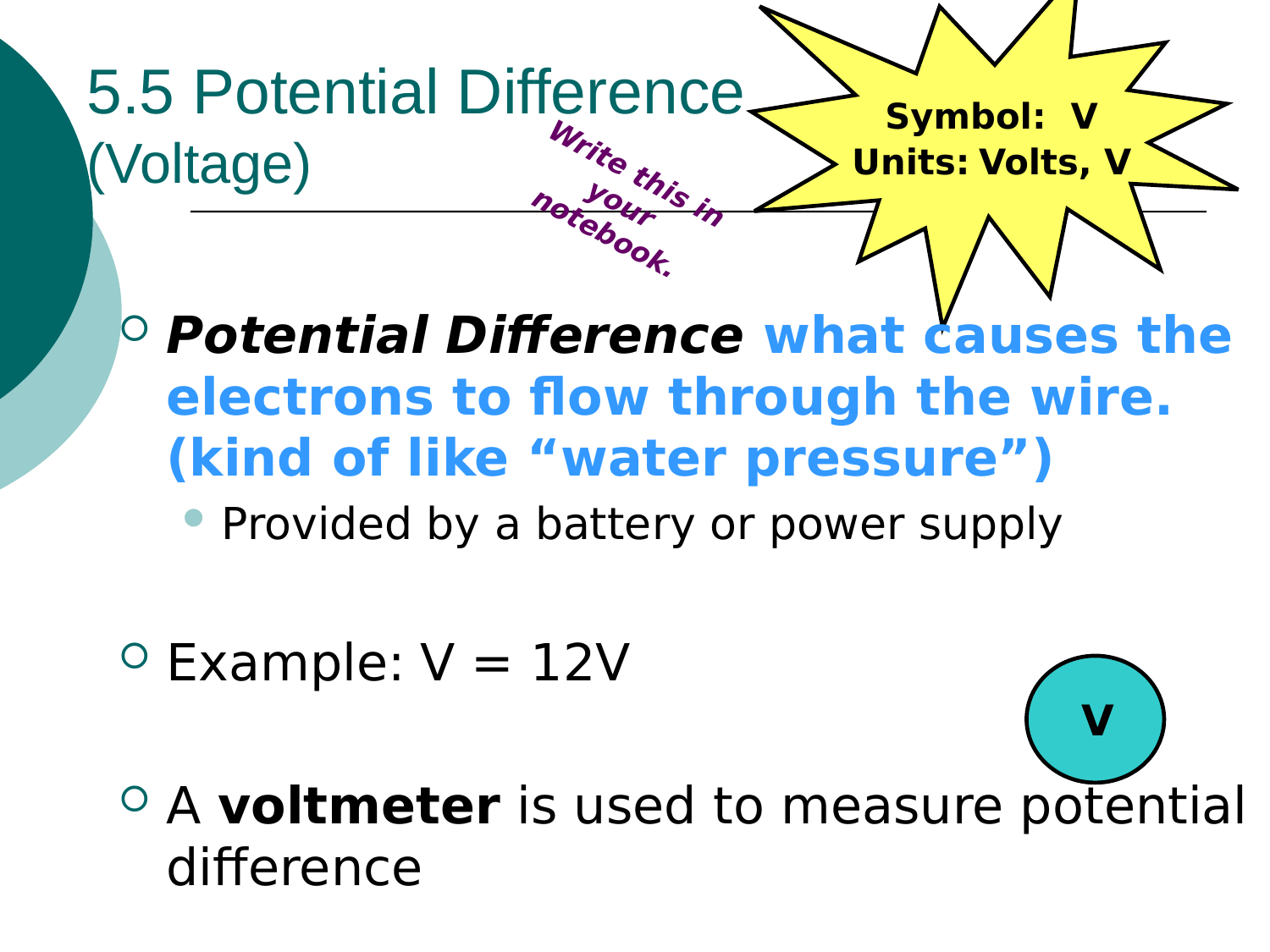

Symbol:  V
Units:	Volts, V

# 5.5 Potential Difference (Voltage)
Write this in your notebook.
Potential Difference what causes the electrons to flow through the wire. (kind of like “water pressure”)
Provided by a battery or power supply

Example:	V = 12V

A voltmeter is used to measure potential difference

V